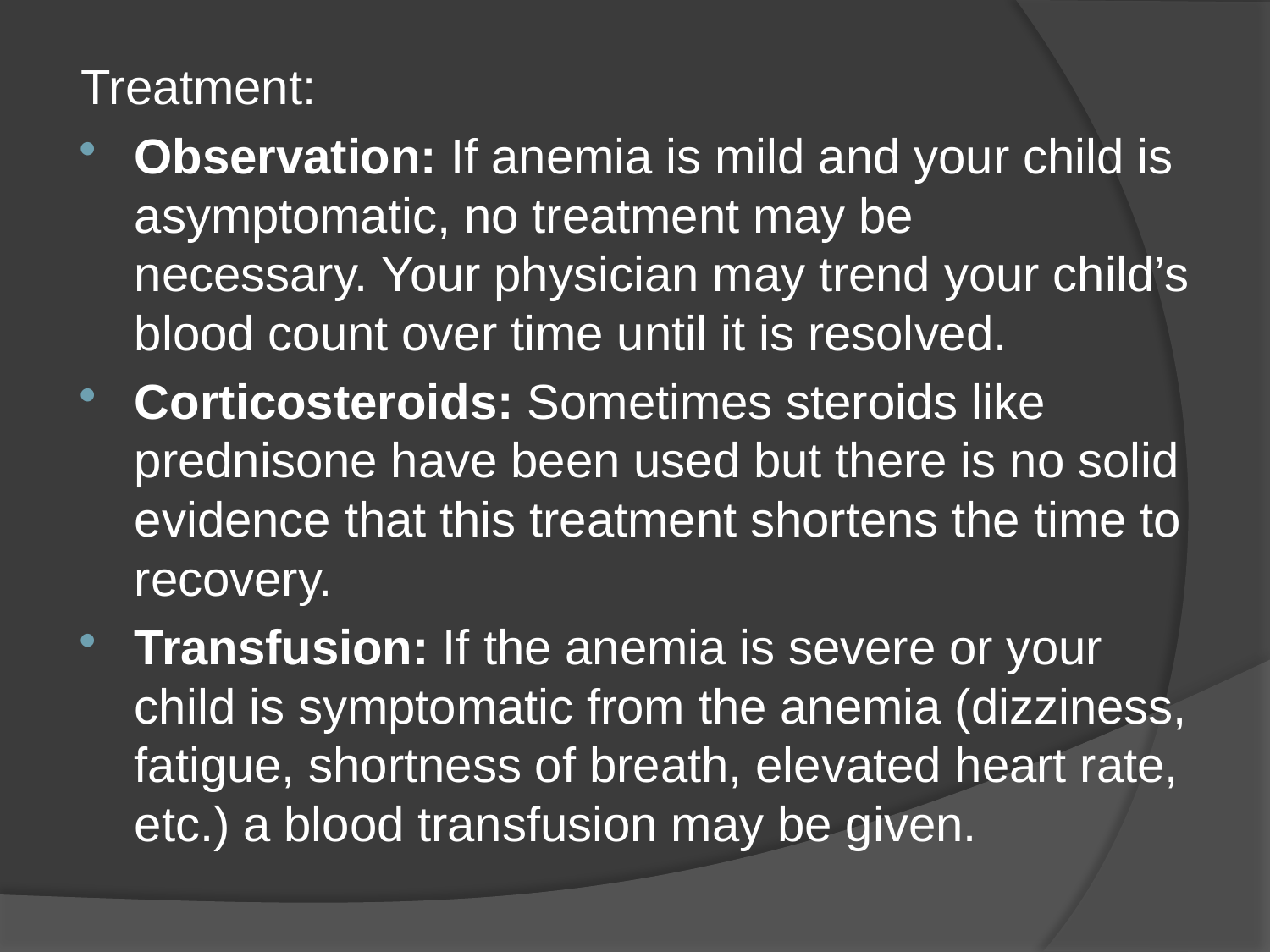

Treatment:
Observation: If anemia is mild and your child is asymptomatic, no treatment may be necessary. Your physician may trend your child’s blood count over time until it is resolved.
Corticosteroids: Sometimes steroids like prednisone have been used but there is no solid evidence that this treatment shortens the time to recovery.
Transfusion: If the anemia is severe or your child is symptomatic from the anemia (dizziness, fatigue, shortness of breath, elevated heart rate, etc.) a blood transfusion may be given.